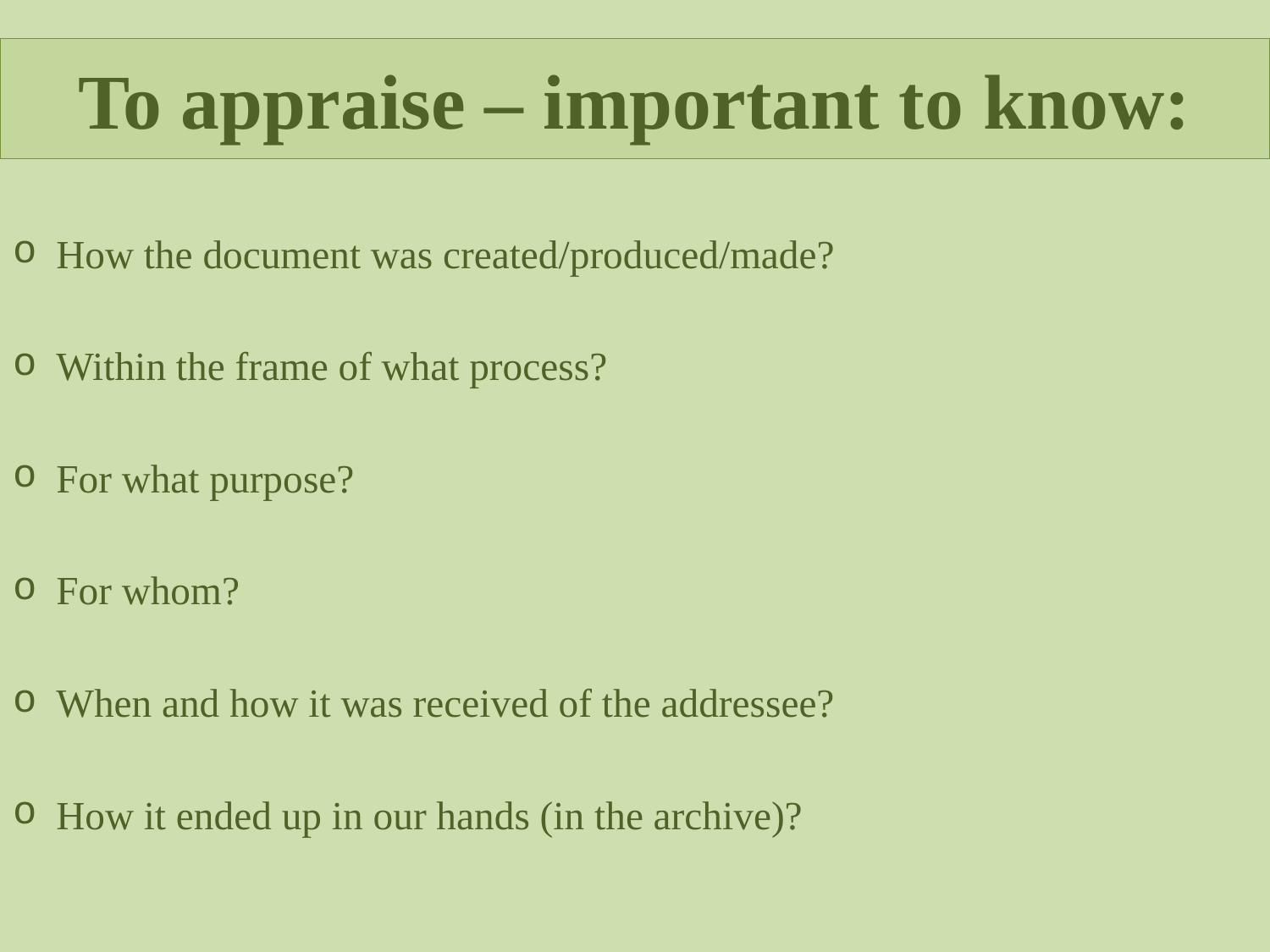

# To appraise – important to know:
How the document was created/produced/made?

Within the frame of what process?

For what purpose?

For whom?

When and how it was received of the addressee?

How it ended up in our hands (in the archive)?